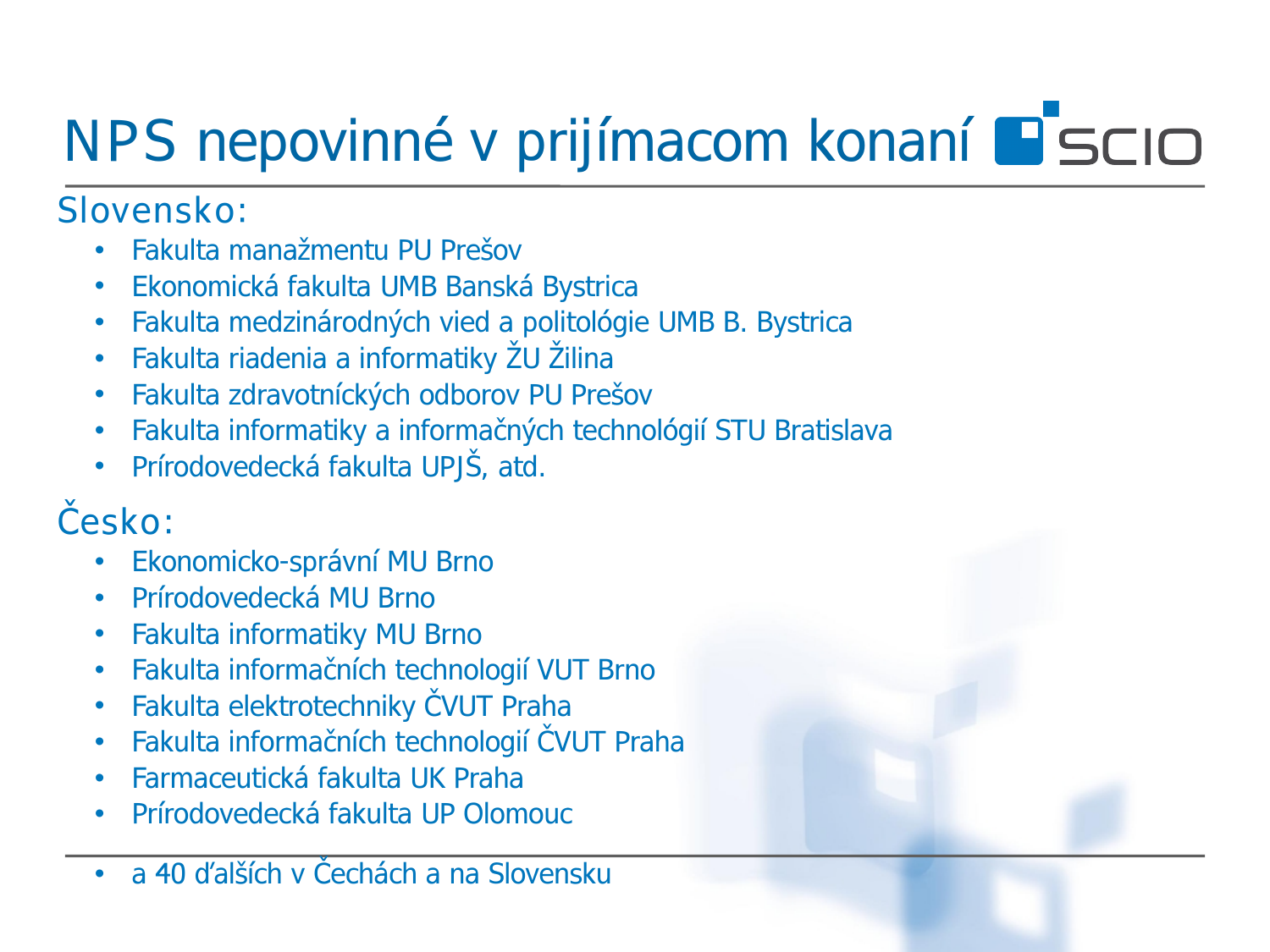

# NPS nepovinné v prijímacom konaní
Slovensko:
Fakulta manažmentu PU Prešov
Ekonomická fakulta UMB Banská Bystrica
Fakulta medzinárodných vied a politológie UMB B. Bystrica
Fakulta riadenia a informatiky ŽU Žilina
Fakulta zdravotníckých odborov PU Prešov
Fakulta informatiky a informačných technológií STU Bratislava
Prírodovedecká fakulta UPJŠ, atd.
Česko:
Ekonomicko-správní MU Brno
Prírodovedecká MU Brno
Fakulta informatiky MU Brno
Fakulta informačních technologií VUT Brno
Fakulta elektrotechniky ČVUT Praha
Fakulta informačních technologií ČVUT Praha
Farmaceutická fakulta UK Praha
Prírodovedecká fakulta UP Olomouc

a 40 ďalších v Čechách a na Slovensku